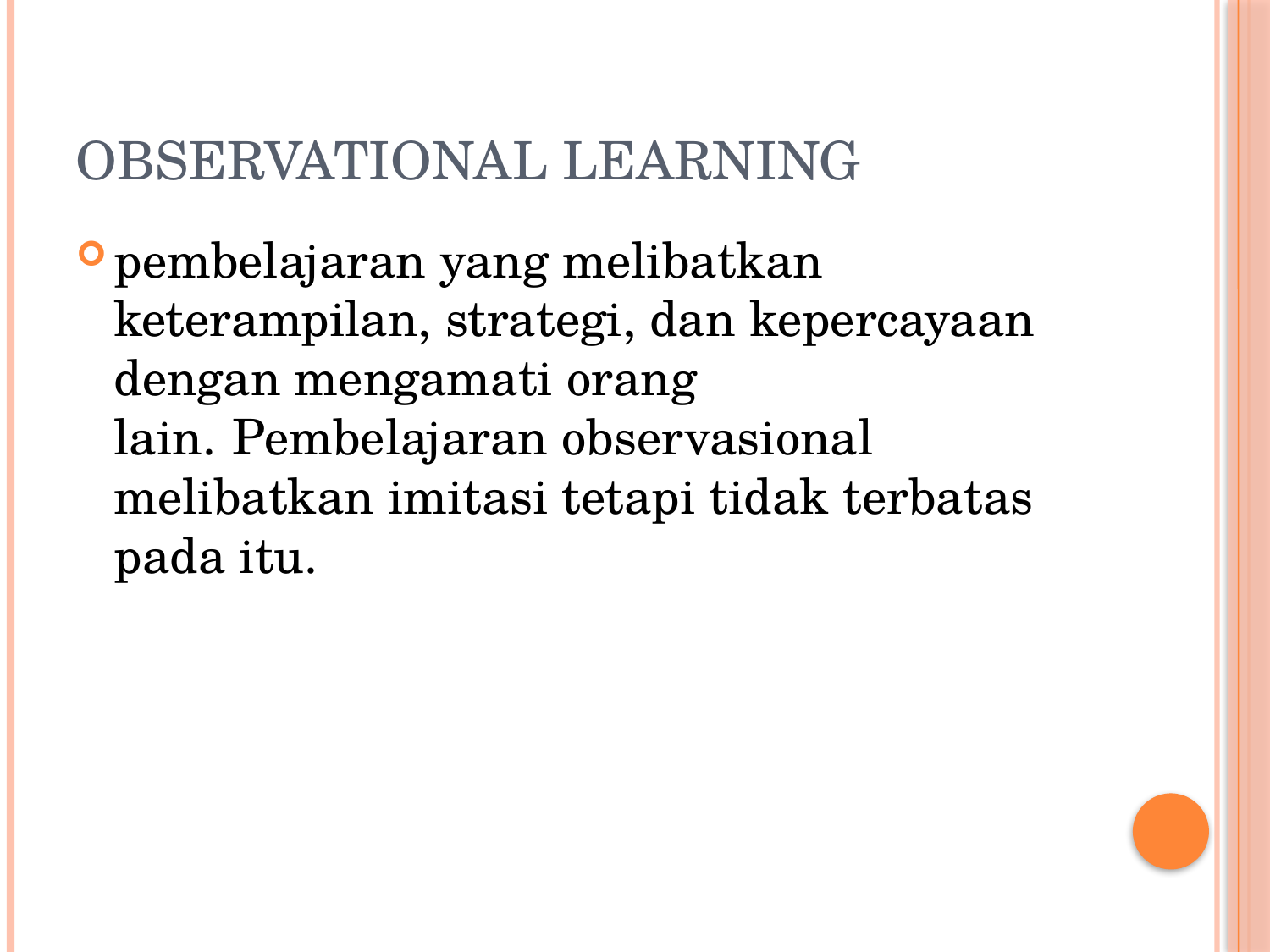

# Observational learning
pembelajaran yang melibatkan keterampilan, strategi, dan kepercayaan dengan mengamati orang lain. Pembelajaran observasional melibatkan imitasi tetapi tidak terbatas pada itu.